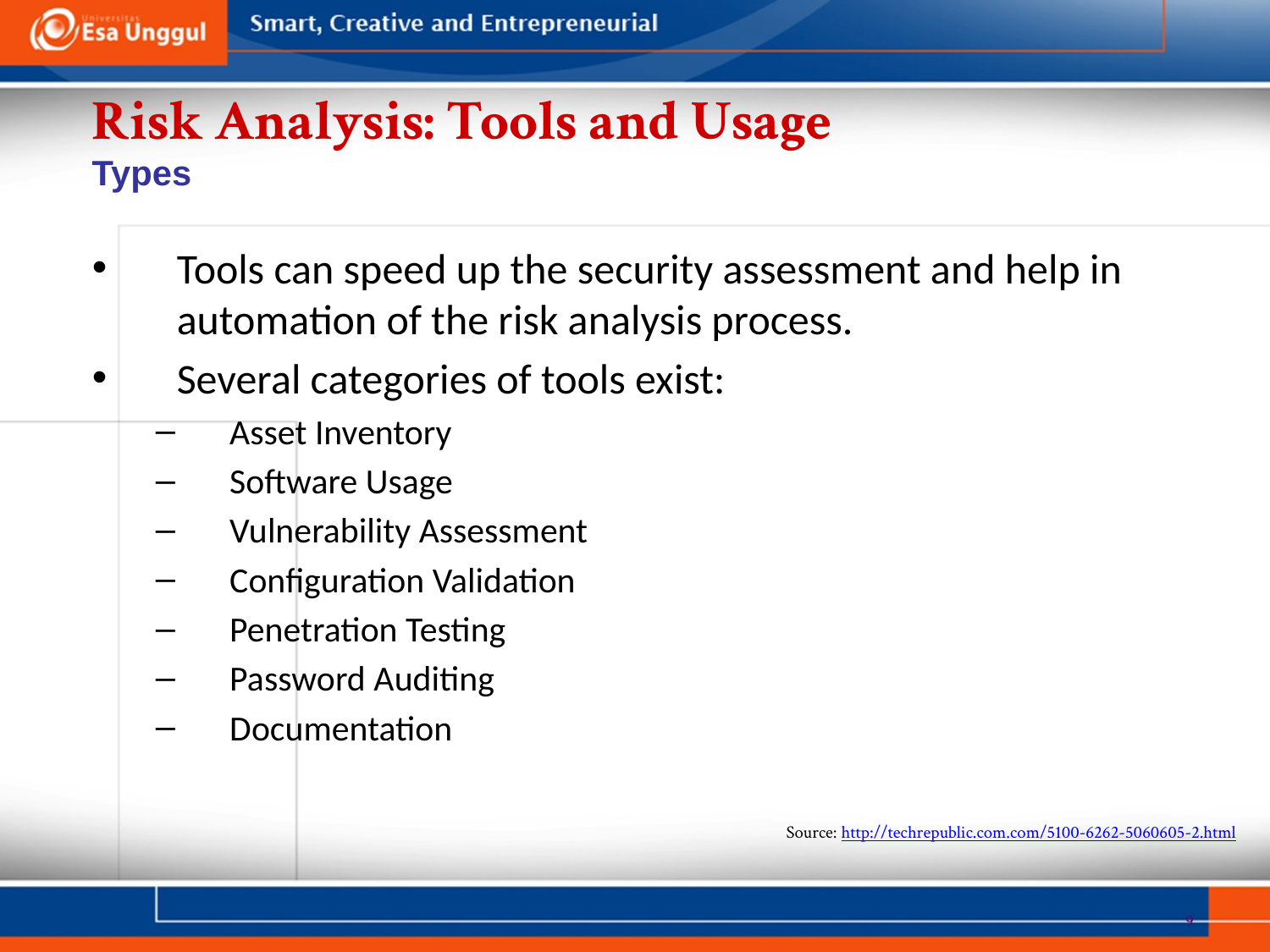

Risk Analysis: Tools and Usage
Types
Tools can speed up the security assessment and help in automation of the risk analysis process.
Several categories of tools exist:
Asset Inventory
Software Usage
Vulnerability Assessment
Configuration Validation
Penetration Testing
Password Auditing
Documentation

Source: http://techrepublic.com.com/5100-6262-5060605-2.html

9